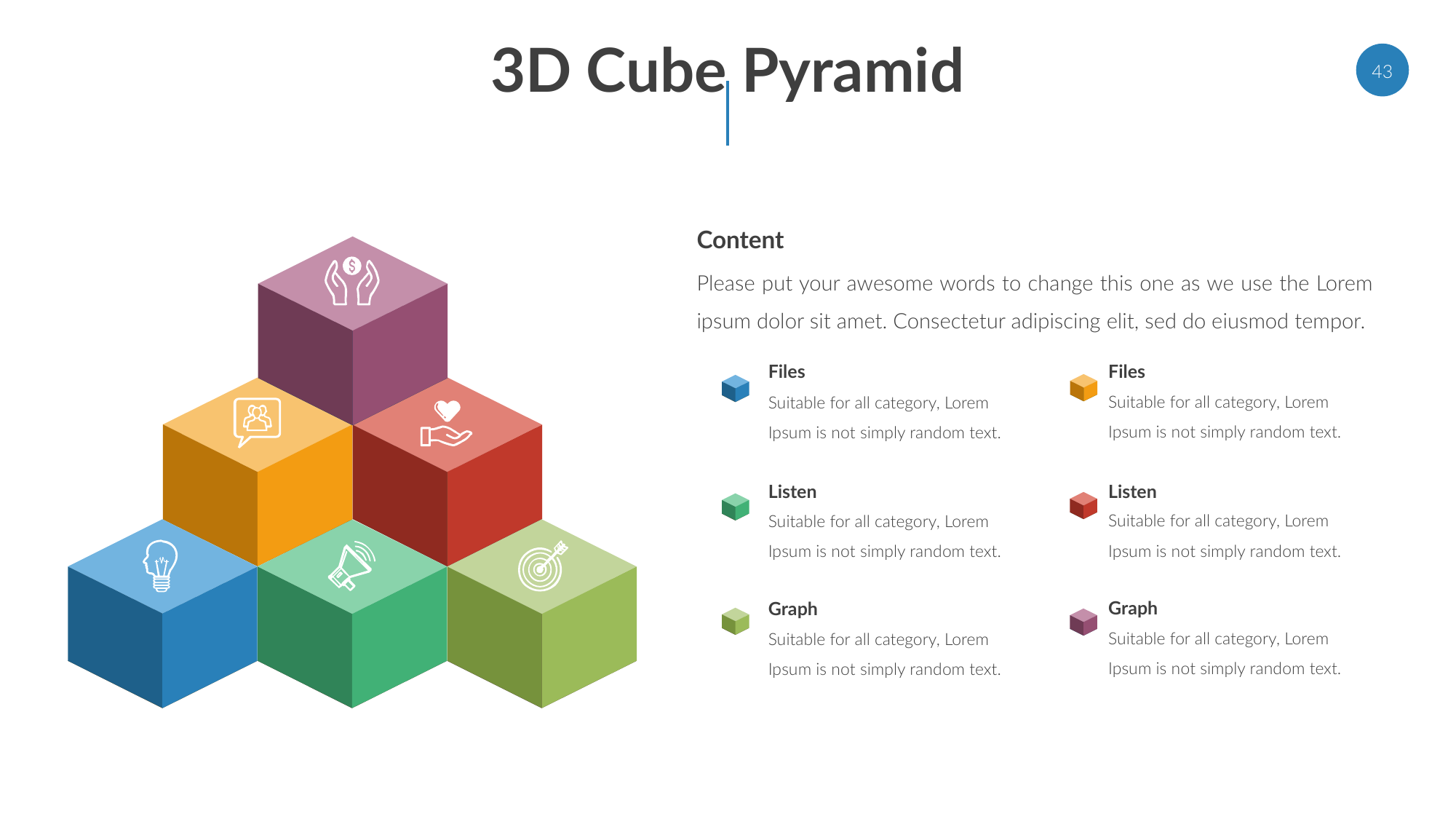

# 3D Cube Pyramid
43
Content

Please put your awesome words to change this one as we use the Lorem ipsum dolor sit amet. Consectetur adipiscing elit, sed do eiusmod tempor.

Files
Files

Suitable for all category, Lorem Ipsum is not simply random text.
Suitable for all category, Lorem Ipsum is not simply random text.

Listen
Listen

Suitable for all category, Lorem Ipsum is not simply random text.
Suitable for all category, Lorem Ipsum is not simply random text.

Graph
Graph

Suitable for all category, Lorem Ipsum is not simply random text.
Suitable for all category, Lorem Ipsum is not simply random text.